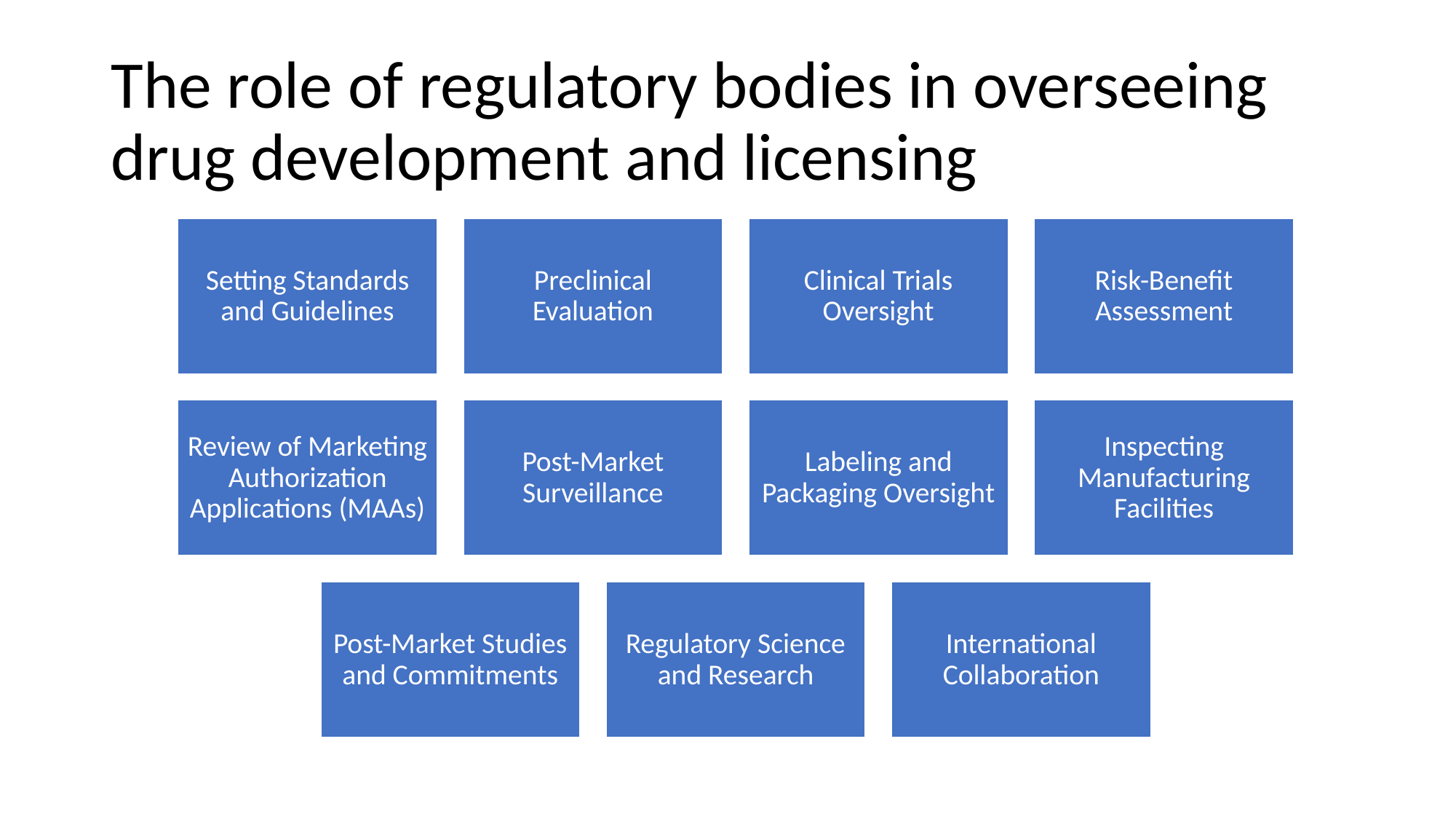

# The role of regulatory bodies in overseeing drug development and licensing
Setting Standards and Guidelines
Preclinical Evaluation
Clinical Trials Oversight
Risk-Benefit Assessment
Review of Marketing Authorization Applications (MAAs)
Post-Market Surveillance
Labeling and Packaging Oversight
Inspecting Manufacturing Facilities
Post-Market Studies and Commitments
Regulatory Science and Research
International Collaboration